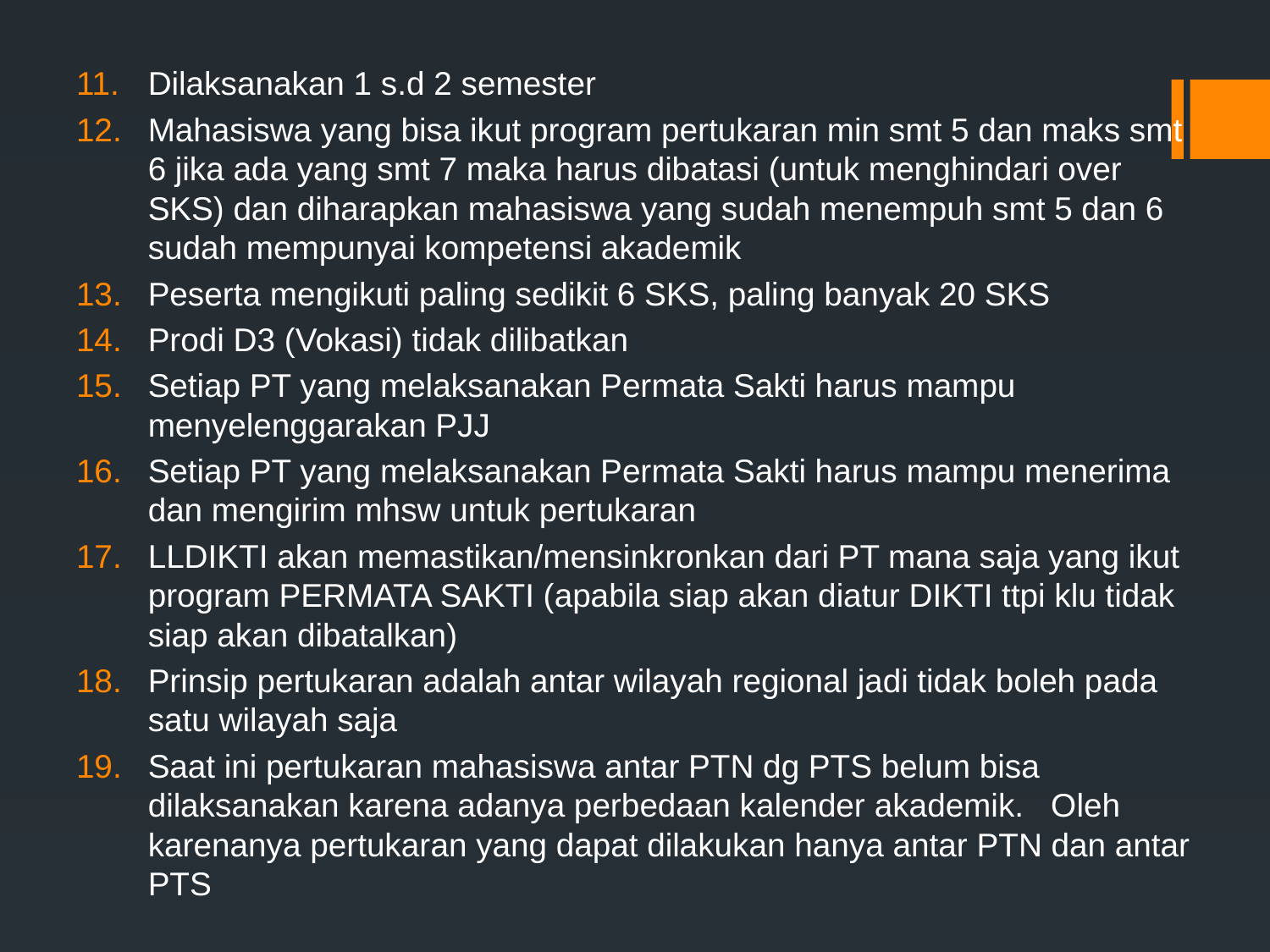

Dilaksanakan 1 s.d 2 semester
Mahasiswa yang bisa ikut program pertukaran min smt 5 dan maks smt 6 jika ada yang smt 7 maka harus dibatasi (untuk menghindari over SKS) dan diharapkan mahasiswa yang sudah menempuh smt 5 dan 6 sudah mempunyai kompetensi akademik
Peserta mengikuti paling sedikit 6 SKS, paling banyak 20 SKS
Prodi D3 (Vokasi) tidak dilibatkan
Setiap PT yang melaksanakan Permata Sakti harus mampu menyelenggarakan PJJ
Setiap PT yang melaksanakan Permata Sakti harus mampu menerima dan mengirim mhsw untuk pertukaran
LLDIKTI akan memastikan/mensinkronkan dari PT mana saja yang ikut program PERMATA SAKTI (apabila siap akan diatur DIKTI ttpi klu tidak siap akan dibatalkan)
Prinsip pertukaran adalah antar wilayah regional jadi tidak boleh pada satu wilayah saja
Saat ini pertukaran mahasiswa antar PTN dg PTS belum bisa dilaksanakan karena adanya perbedaan kalender akademik.   Oleh karenanya pertukaran yang dapat dilakukan hanya antar PTN dan antar PTS